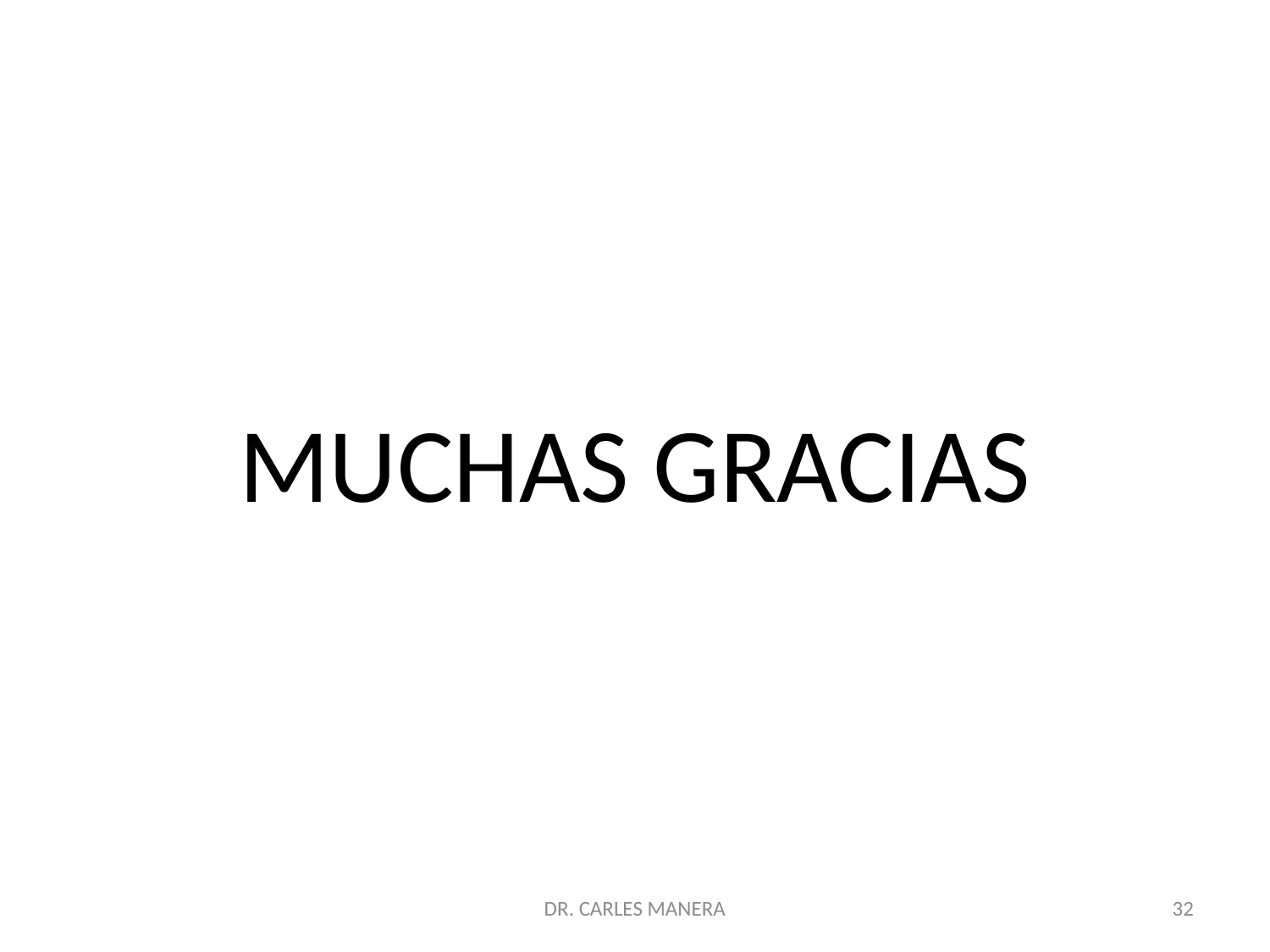

#

MUCHAS GRACIAS
DR. CARLES MANERA
32